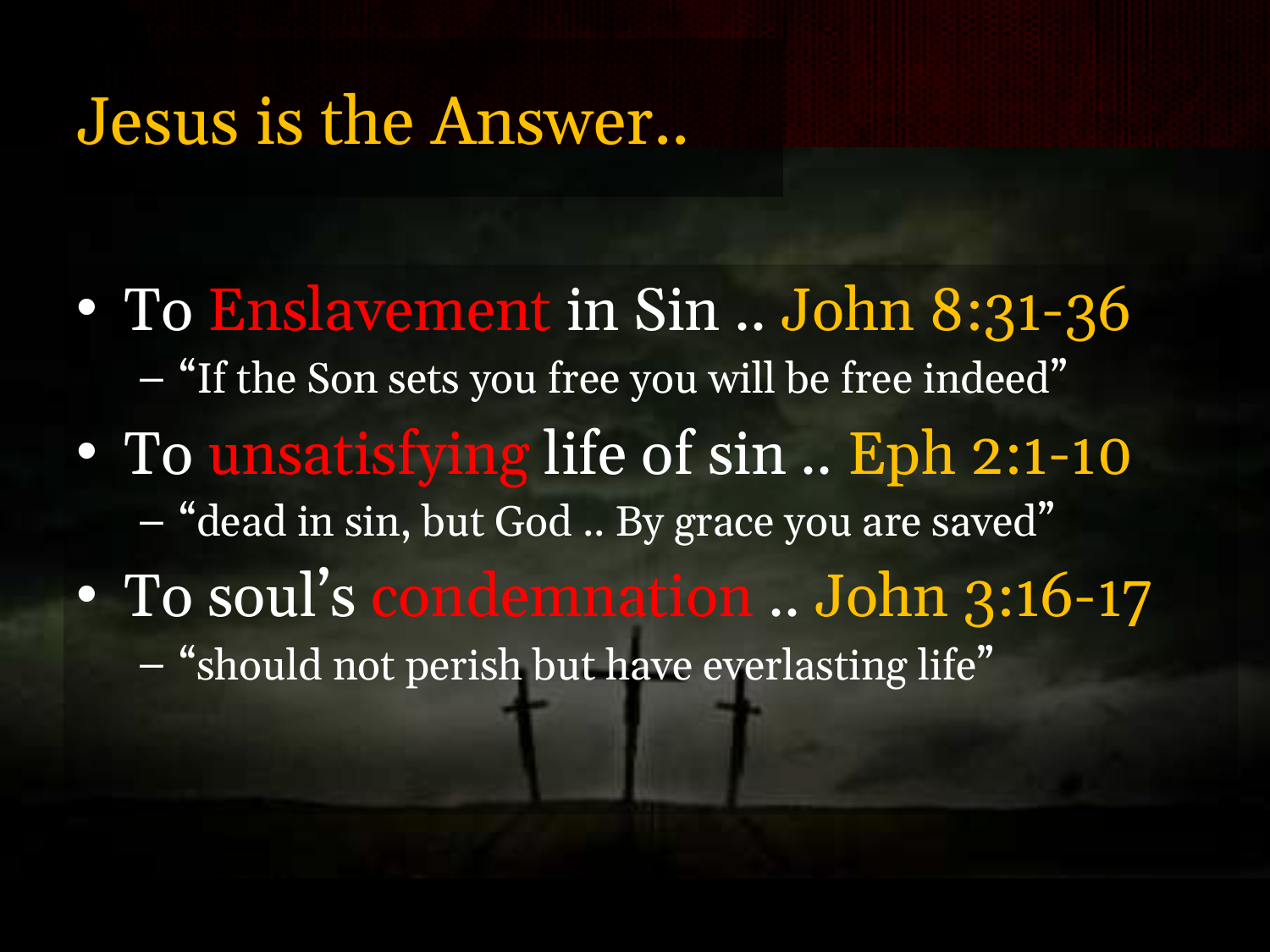

# Jesus is the Answer..
To Enslavement in Sin .. John 8:31-36
“If the Son sets you free you will be free indeed”
To unsatisfying life of sin .. Eph 2:1-10
“dead in sin, but God .. By grace you are saved”
To soul’s condemnation .. John 3:16-17
“should not perish but have everlasting life”